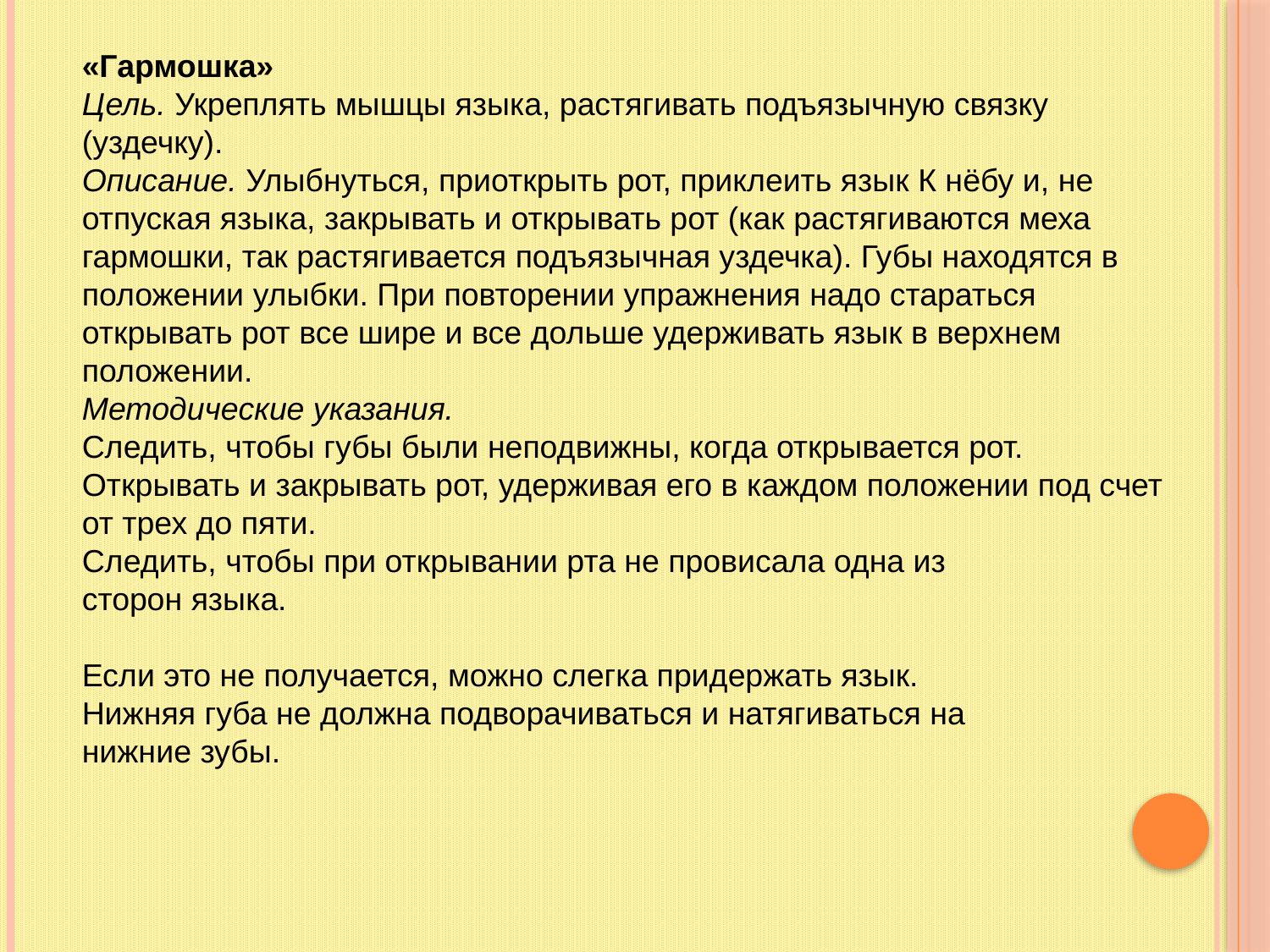

#
«Гармошка»
Цель. Укреплять мышцы языка, растягивать подъязычную связку (уздечку).
Описание. Улыбнуться, приоткрыть рот, приклеить язык К нёбу и, не отпуская языка, закрывать и открывать рот (как растягиваются меха гармошки, так растягивается подъязычная уздечка). Губы находятся в положении улыбки. При повторении упражнения надо стараться открывать рот все шире и все дольше удерживать язык в верхнем положении.
Методические указания.
Следить, чтобы губы были неподвижны, когда открывается рот.
Открывать и закрывать рот, удерживая его в каждом положении под счет от трех до пяти.
Следить, чтобы при открывании рта не провисала одна из
сторон языка.
Если это не получается, можно слегка придержать язык.
Нижняя губа не должна подворачиваться и натягиваться на
нижние зубы.